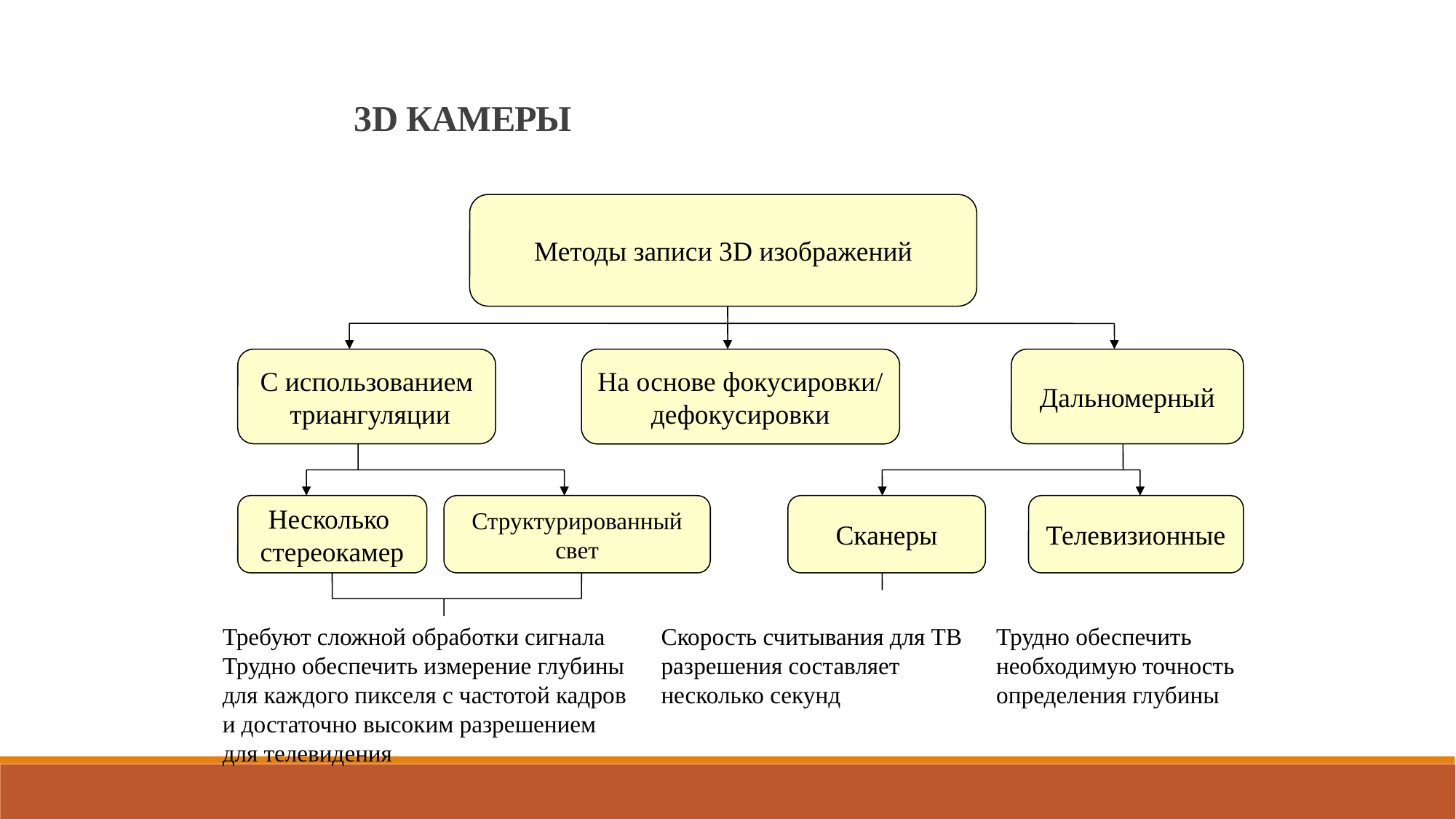

3D КАМЕРЫ
Методы записи 3D изображений

На основе фокусировки/
дефокусировки
С использованием
 триангуляции
Дальномерный

Несколько
стереокамер
Структурированный
свет
Сканеры
Телевизионные

Требуют сложной обработки сигнала Трудно обеспечить измерение глубины для каждого пикселя с частотой кадров и достаточно высоким разрешением для телевидения
Скорость считывания для ТВ разрешения составляет несколько секунд

Трудно обеспечить необходимую точность определения глубины